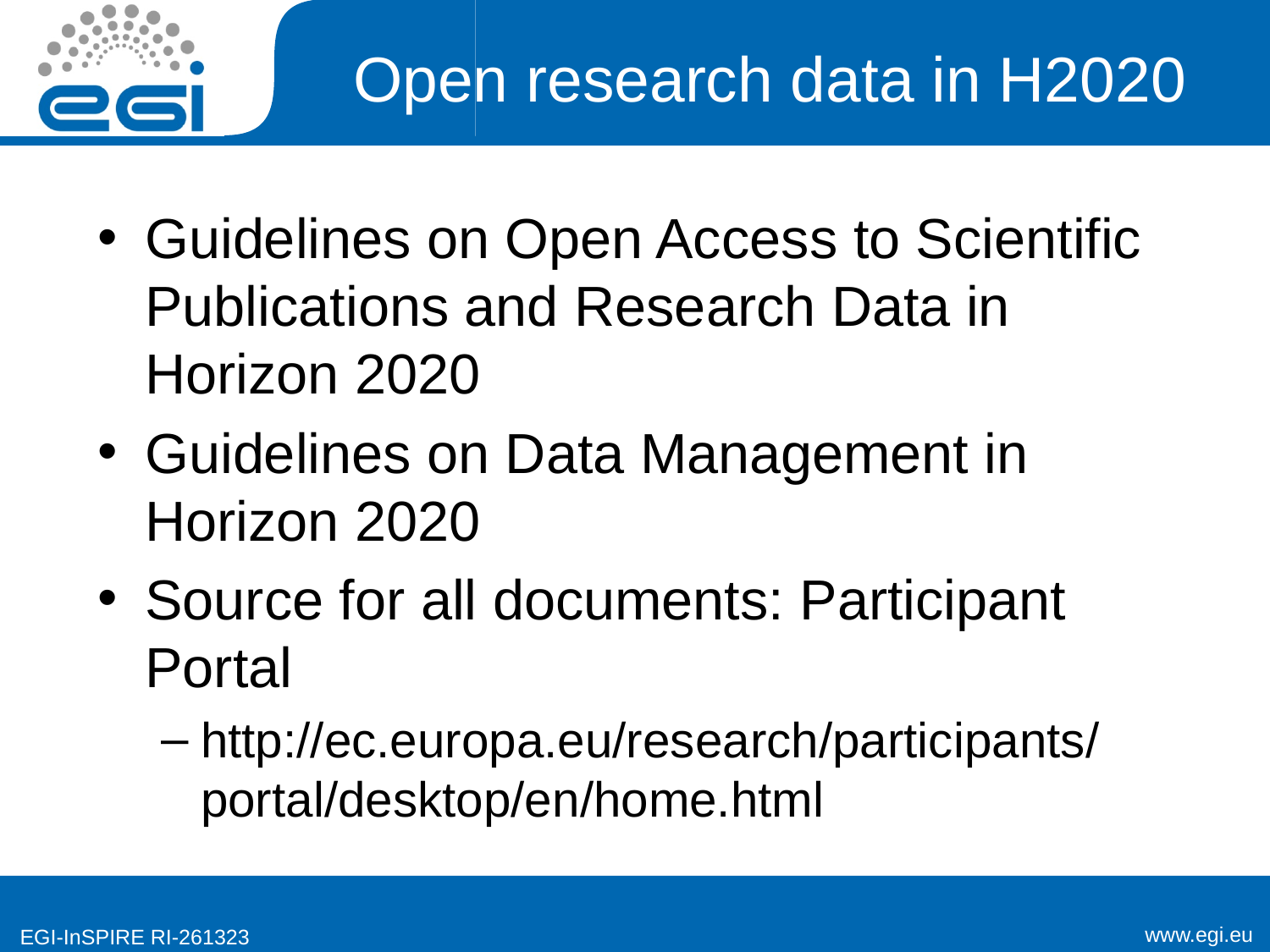

# Open research data in H2020
Guidelines on Open Access to Scientific Publications and Research Data in Horizon 2020
Guidelines on Data Management in Horizon 2020
Source for all documents: Participant Portal
http://ec.europa.eu/research/participants/portal/desktop/en/home.html